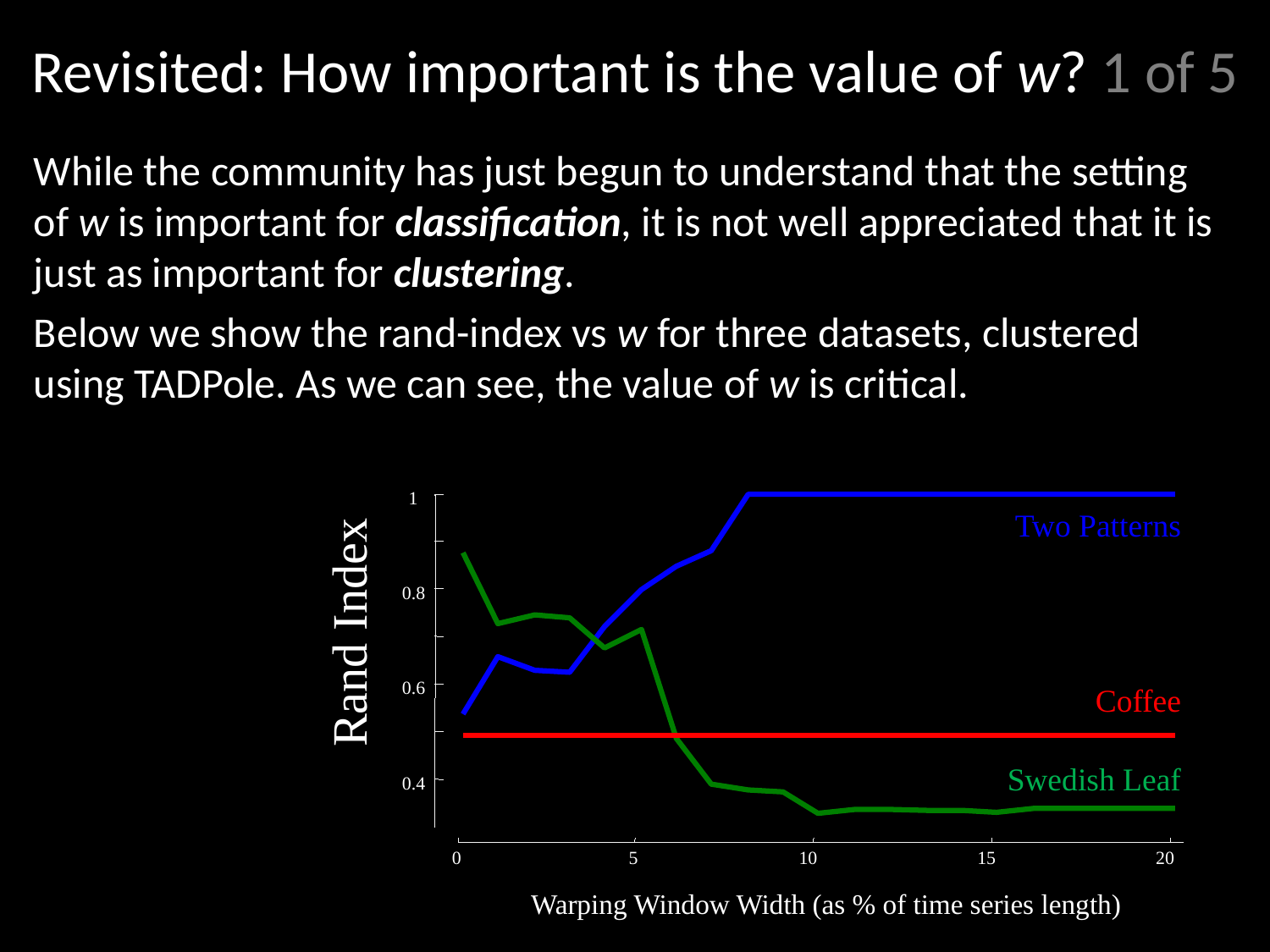

# Revisited: How important is the value of w? 1 of 5
While the community has just begun to understand that the setting of w is important for classification, it is not well appreciated that it is just as important for clustering.
Below we show the rand-index vs w for three datasets, clustered using TADPole. As we can see, the value of w is critical.

1

Two Patterns
Rand Index

0.8

0.6
Coffee

Swedish Leaf
0.4

0
5
10
15
20
Warping Window Width (as % of time series length)